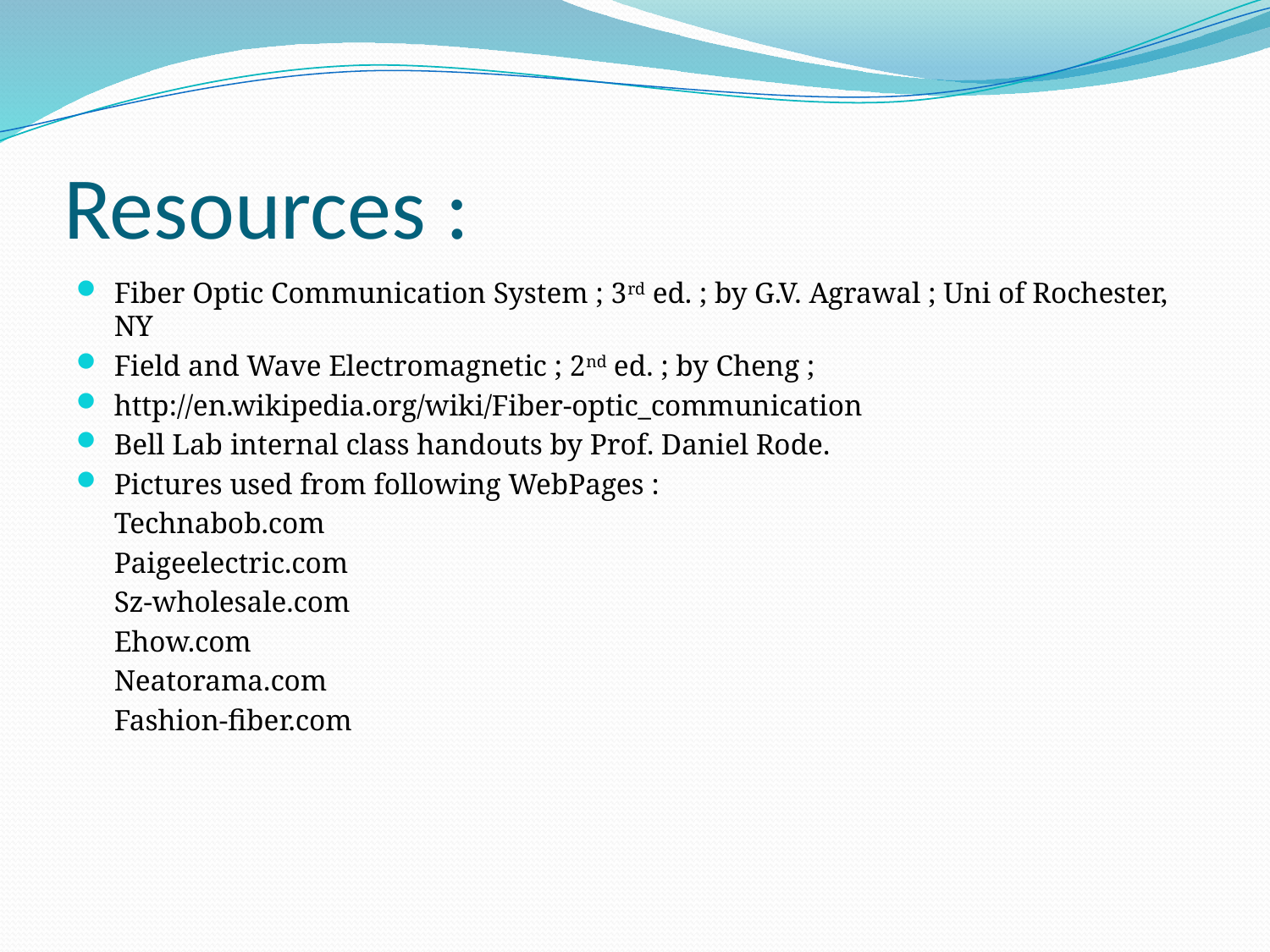

# Resources :
Fiber Optic Communication System ; 3rd ed. ; by G.V. Agrawal ; Uni of Rochester, NY
Field and Wave Electromagnetic ; 2nd ed. ; by Cheng ;
http://en.wikipedia.org/wiki/Fiber-optic_communication
Bell Lab internal class handouts by Prof. Daniel Rode.
Pictures used from following WebPages :
	Technabob.com
	Paigeelectric.com
	Sz-wholesale.com
	Ehow.com
	Neatorama.com
	Fashion-fiber.com